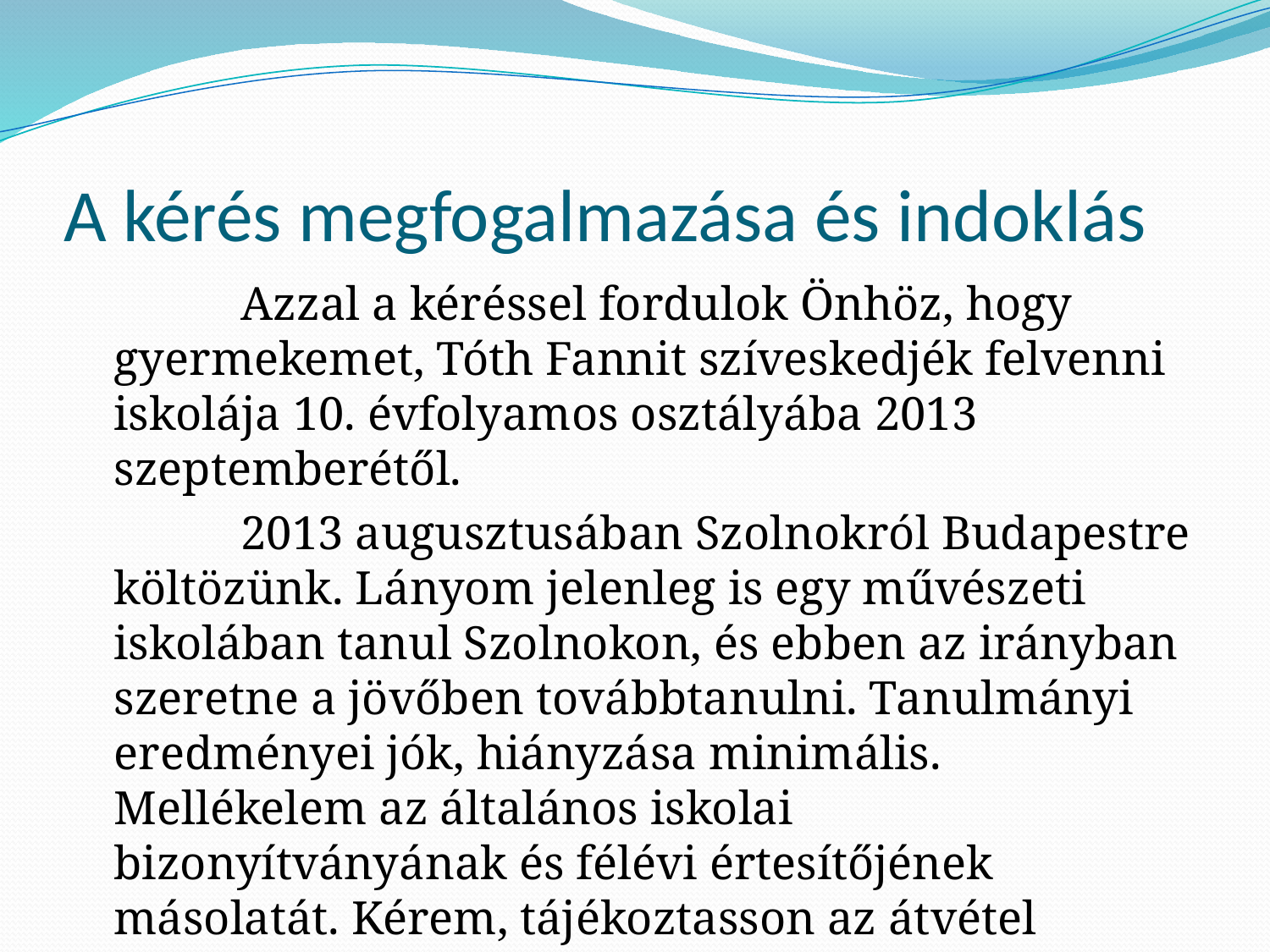

# A kérés megfogalmazása és indoklás
		Azzal a kéréssel fordulok Önhöz, hogy gyermekemet, Tóth Fannit szíveskedjék felvenni iskolája 10. évfolyamos osztályába 2013 szeptemberétől.
		2013 augusztusában Szolnokról Budapestre költözünk. Lányom jelenleg is egy művészeti iskolában tanul Szolnokon, és ebben az irányban szeretne a jövőben továbbtanulni. Tanulmányi eredményei jók, hiányzása minimális. Mellékelem az általános iskolai bizonyítványának és félévi értesítőjének másolatát. Kérem, tájékoztasson az átvétel feltételeiről.